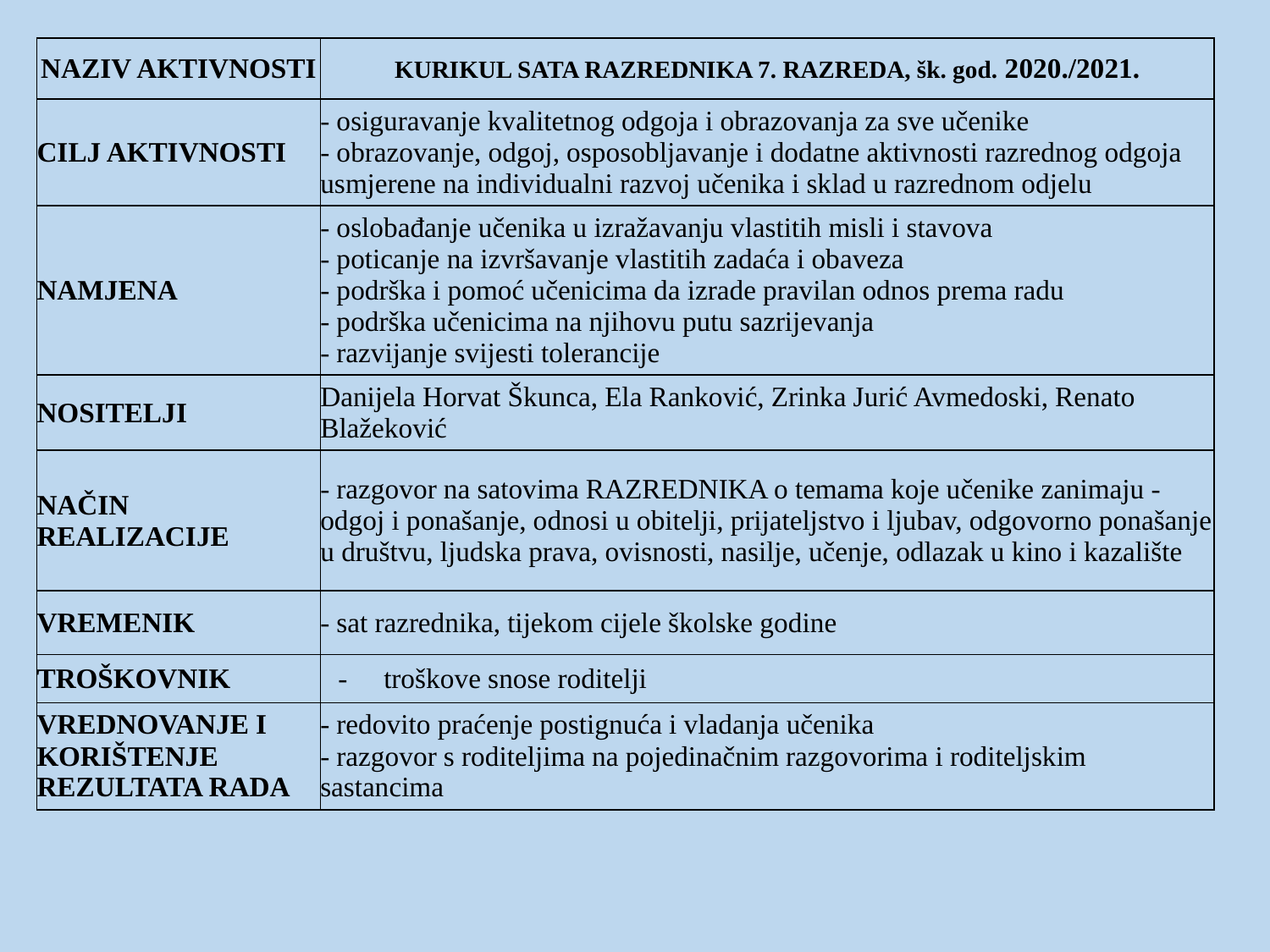

| NAZIV AKTIVNOSTI | KURIKUL SATA RAZREDNIKA 7. RAZREDA, šk. god. 2020./2021. |
| --- | --- |
| CILJ AKTIVNOSTI | - osiguravanje kvalitetnog odgoja i obrazovanja za sve učenike - obrazovanje, odgoj, osposobljavanje i dodatne aktivnosti razrednog odgoja usmjerene na individualni razvoj učenika i sklad u razrednom odjelu |
| NAMJENA | - oslobađanje učenika u izražavanju vlastitih misli i stavova - poticanje na izvršavanje vlastitih zadaća i obaveza - podrška i pomoć učenicima da izrade pravilan odnos prema radu - podrška učenicima na njihovu putu sazrijevanja - razvijanje svijesti tolerancije |
| NOSITELJI | Danijela Horvat Škunca, Ela Ranković, Zrinka Jurić Avmedoski, Renato Blažeković |
| NAČIN REALIZACIJE | - razgovor na satovima RAZREDNIKA o temama koje učenike zanimaju - odgoj i ponašanje, odnosi u obitelji, prijateljstvo i ljubav, odgovorno ponašanje u društvu, ljudska prava, ovisnosti, nasilje, učenje, odlazak u kino i kazalište |
| VREMENIK | - sat razrednika, tijekom cijele školske godine |
| TROŠKOVNIK | troškove snose roditelji |
| VREDNOVANJE I KORIŠTENJE REZULTATA RADA | - redovito praćenje postignuća i vladanja učenika - razgovor s roditeljima na pojedinačnim razgovorima i roditeljskim sastancima |